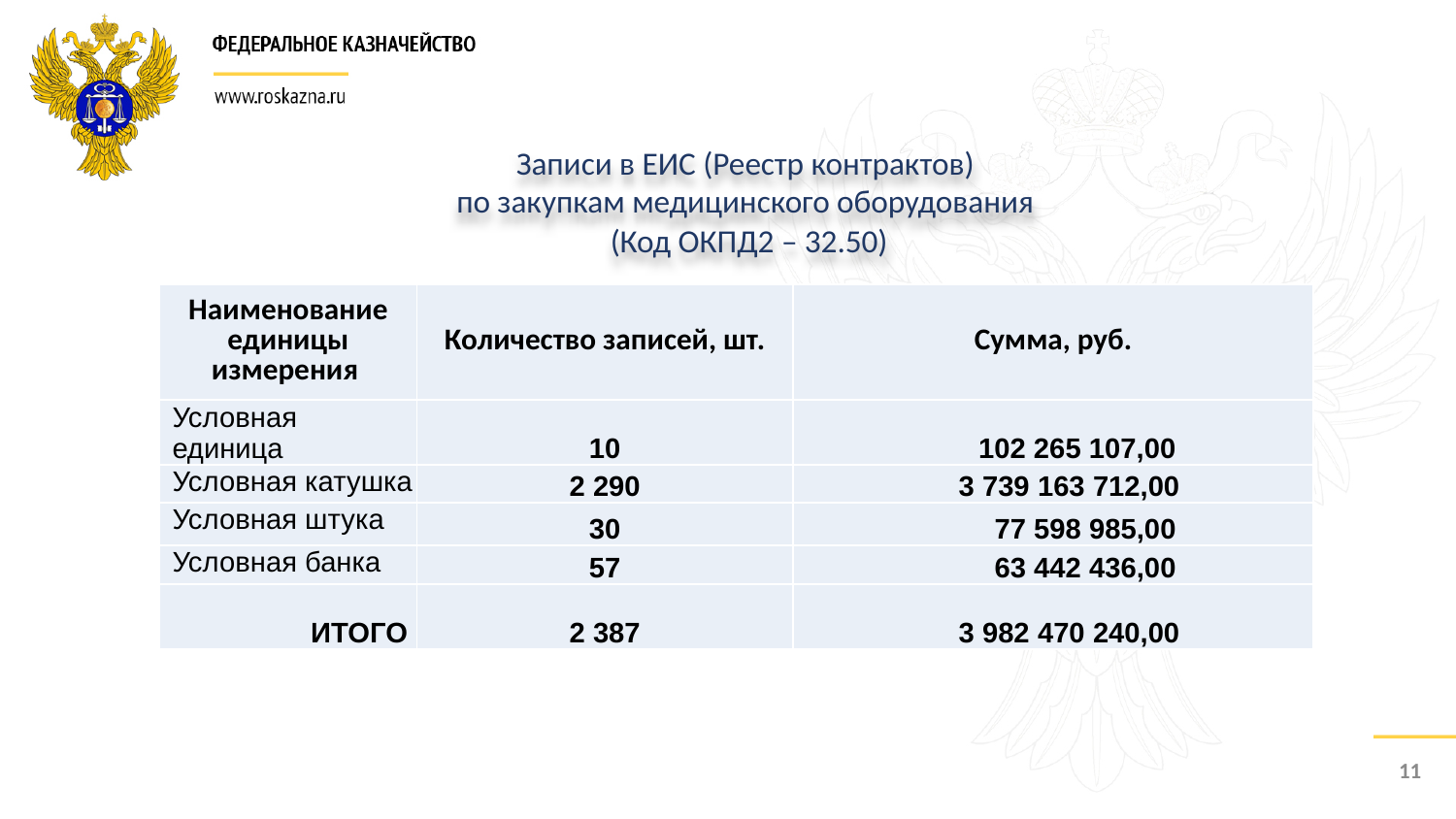

Записи в ЕИС (Реестр контрактов)
по закупкам медицинского оборудования
(Код ОКПД2 – 32.50)

| Наименование единицы измерения | Количество записей, шт. | Сумма, руб. |
| --- | --- | --- |
| Условная единица | 10 | 102 265 107,00 |
| Условная катушка | 2 290 | 3 739 163 712,00 |
| Условная штука | 30 | 77 598 985,00 |
| Условная банка | 57 | 63 442 436,00 |
| ИТОГО | 2 387 | 3 982 470 240,00 |
11